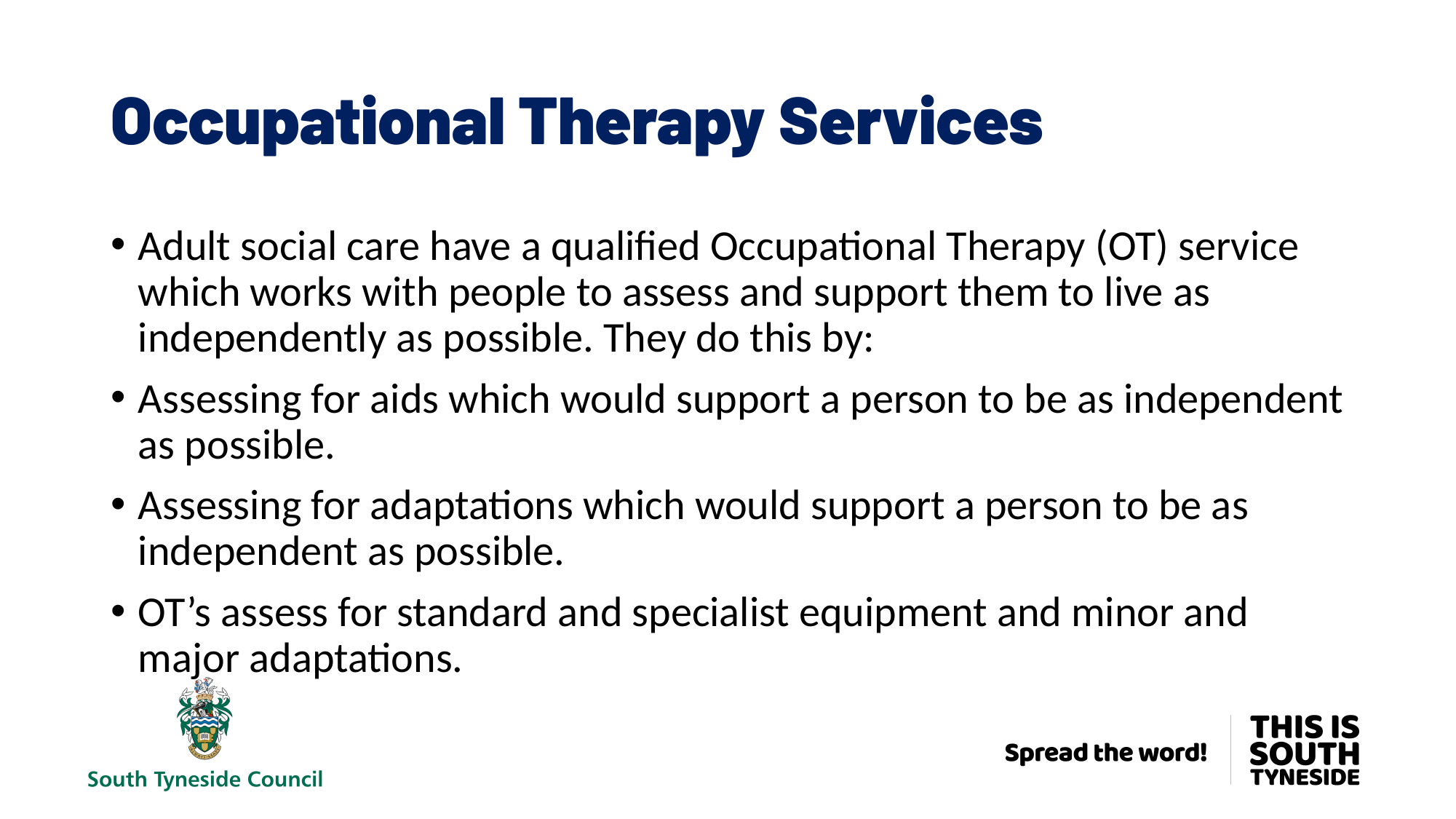

# Occupational Therapy Services
Adult social care have a qualified Occupational Therapy (OT) service which works with people to assess and support them to live as independently as possible. They do this by:
Assessing for aids which would support a person to be as independent as possible.
Assessing for adaptations which would support a person to be as independent as possible.
OT’s assess for standard and specialist equipment and minor and major adaptations.